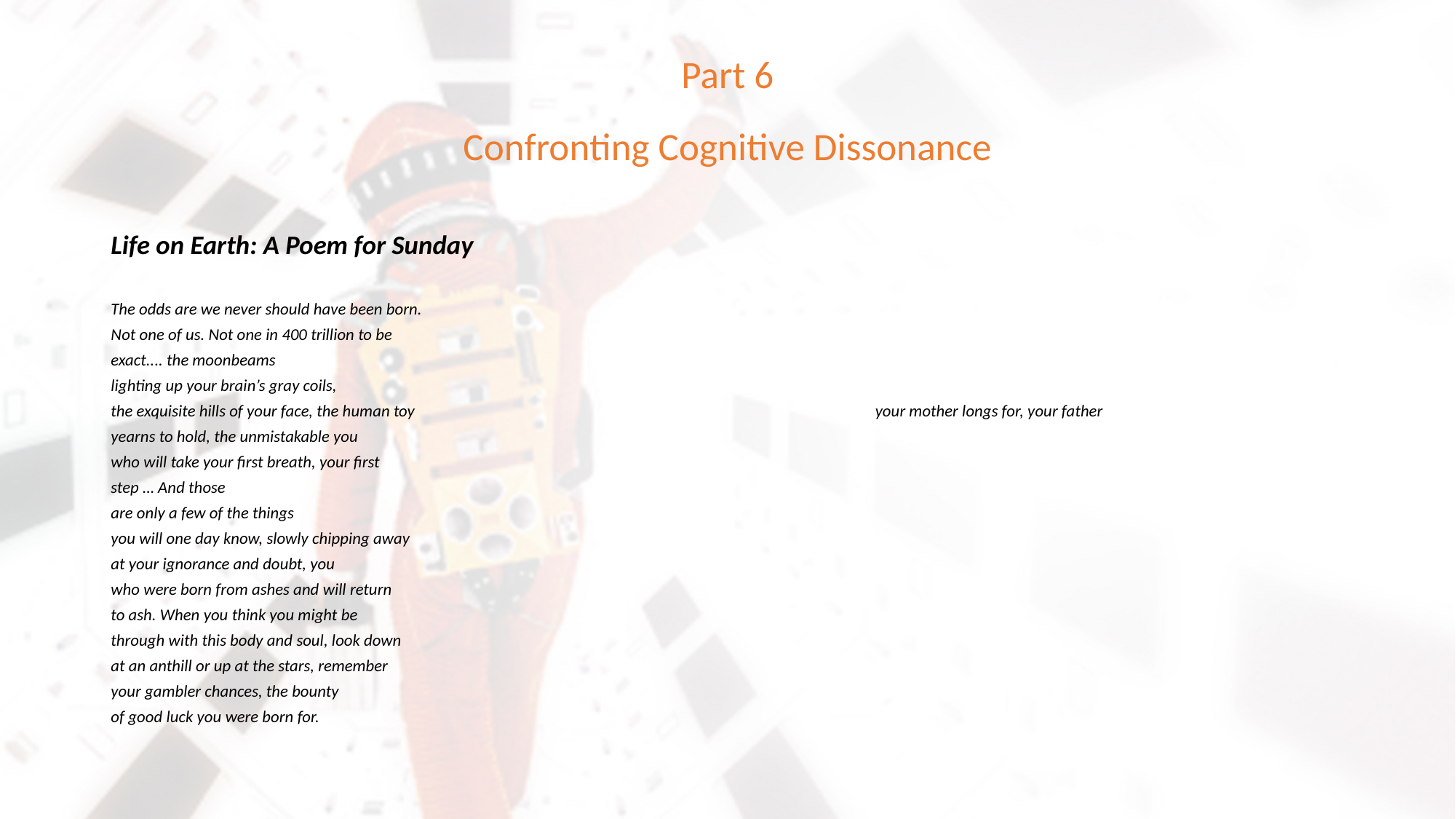

# Part 6 Confronting Cognitive Dissonance
Life on Earth: A Poem for Sunday

The odds are we never should have been born.
Not one of us. Not one in 400 trillion to be
exact.... the moonbeams
lighting up your brain’s gray coils,
the exquisite hills of your face, the human toy                                                                                                                         your mother longs for, your father
yearns to hold, the unmistakable you
who will take your first breath, your first
step … And those
are only a few of the things
you will one day know, slowly chipping away
at your ignorance and doubt, you
who were born from ashes and will return
to ash. When you think you might be
through with this body and soul, look down
at an anthill or up at the stars, remember
your gambler chances, the bounty
of good luck you were born for.